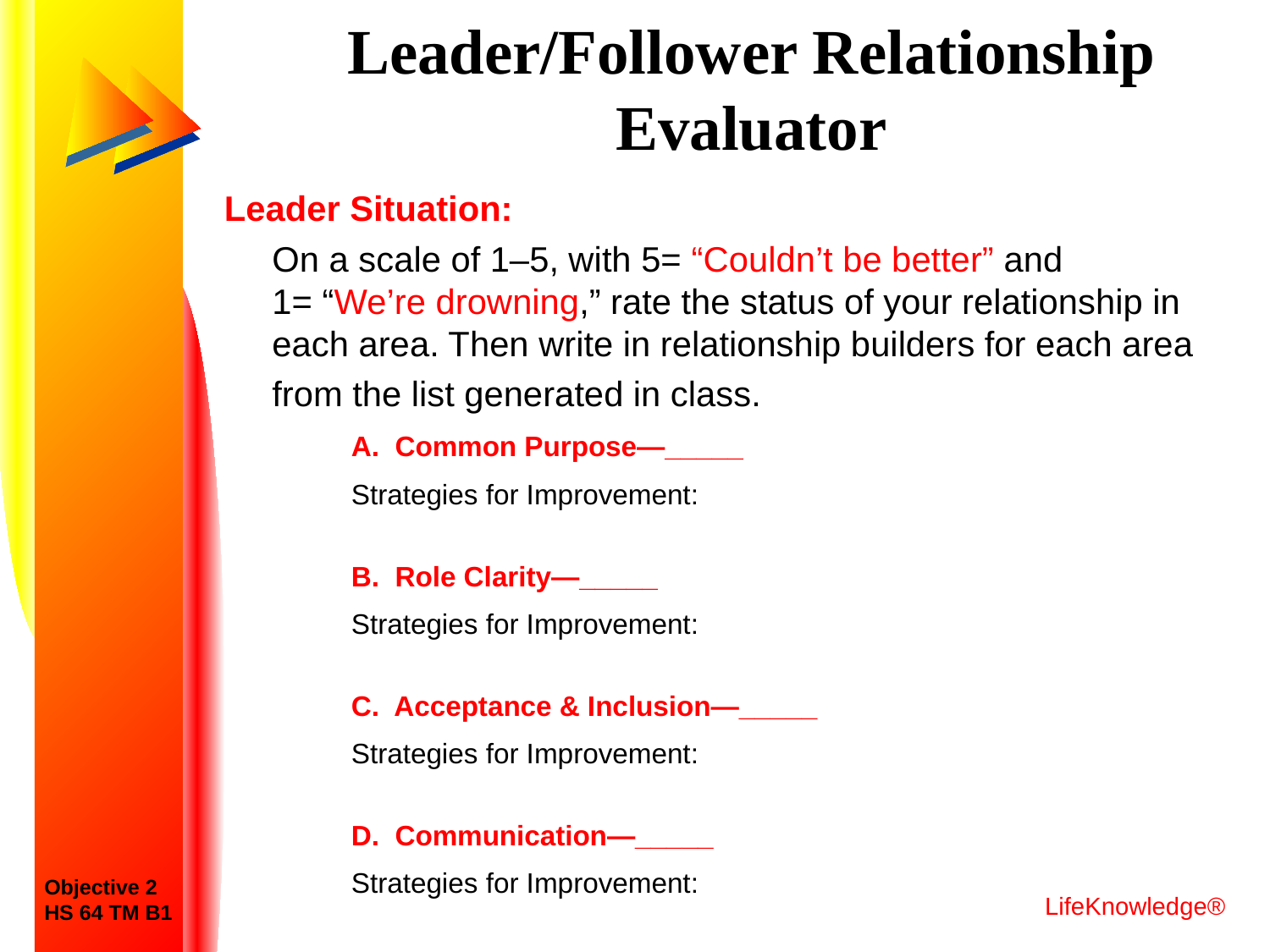

# Leader/Follower Relationship Evaluator
Leader Situation:
	On a scale of 1–5, with 5= “Couldn’t be better” and
1= “We’re drowning,” rate the status of your relationship in each area. Then write in relationship builders for each area from the list generated in class.
A.  Common Purpose—_____
Strategies for Improvement:
B.  Role Clarity—_____
Strategies for Improvement:
C.  Acceptance & Inclusion—_____
Strategies for Improvement:
D.  Communication—_____
Strategies for Improvement:
Objective 2
HS 64 TM B1
LifeKnowledge®